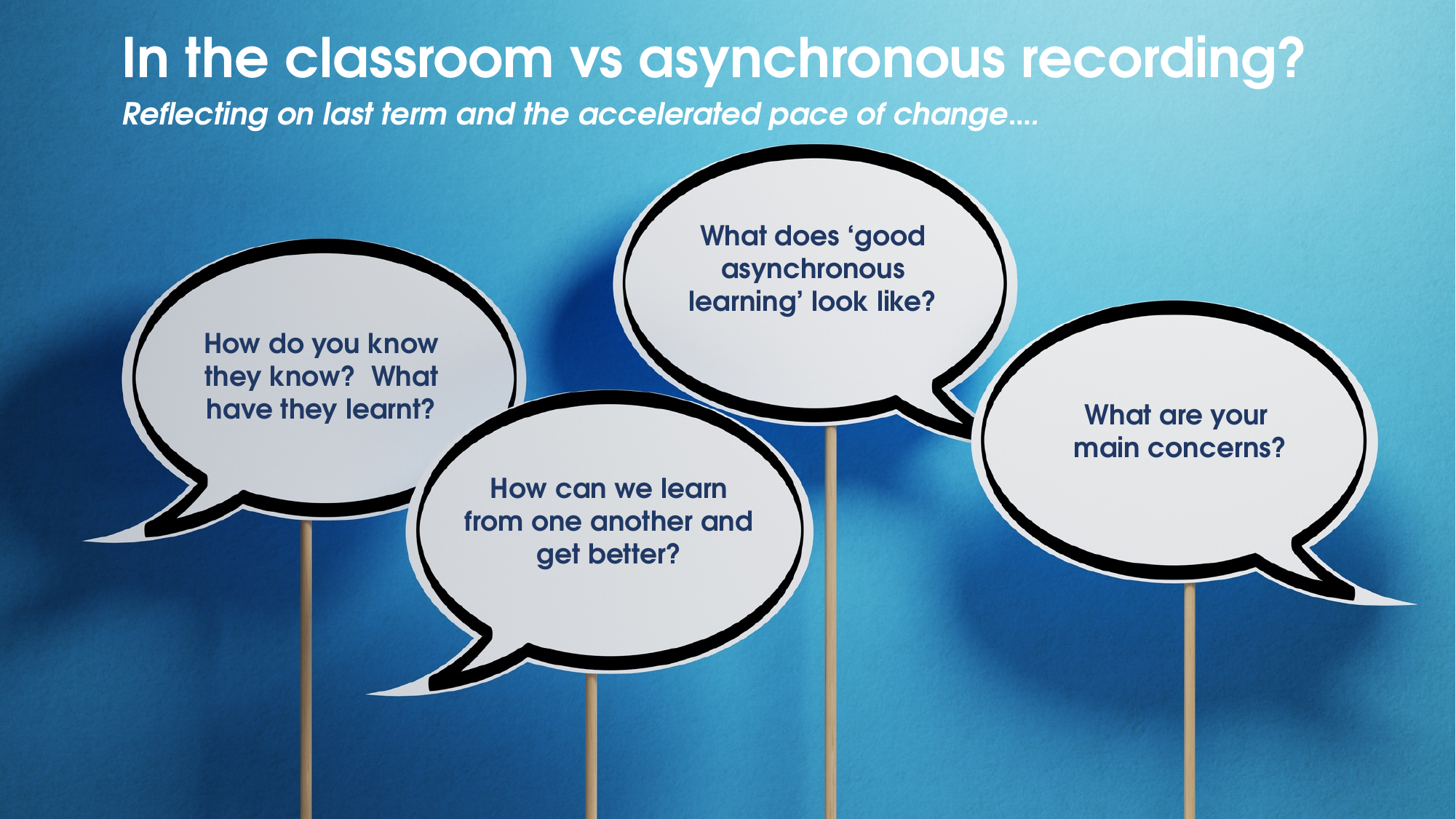

# In the classroom vs asynchronous recording?
Reflecting on last term and the accelerated pace of change….

What does ‘good asynchronous learning’ look like?
How do you know they know?  What have they learnt?
What are your
main concerns?
How can we learn from one another and get better?